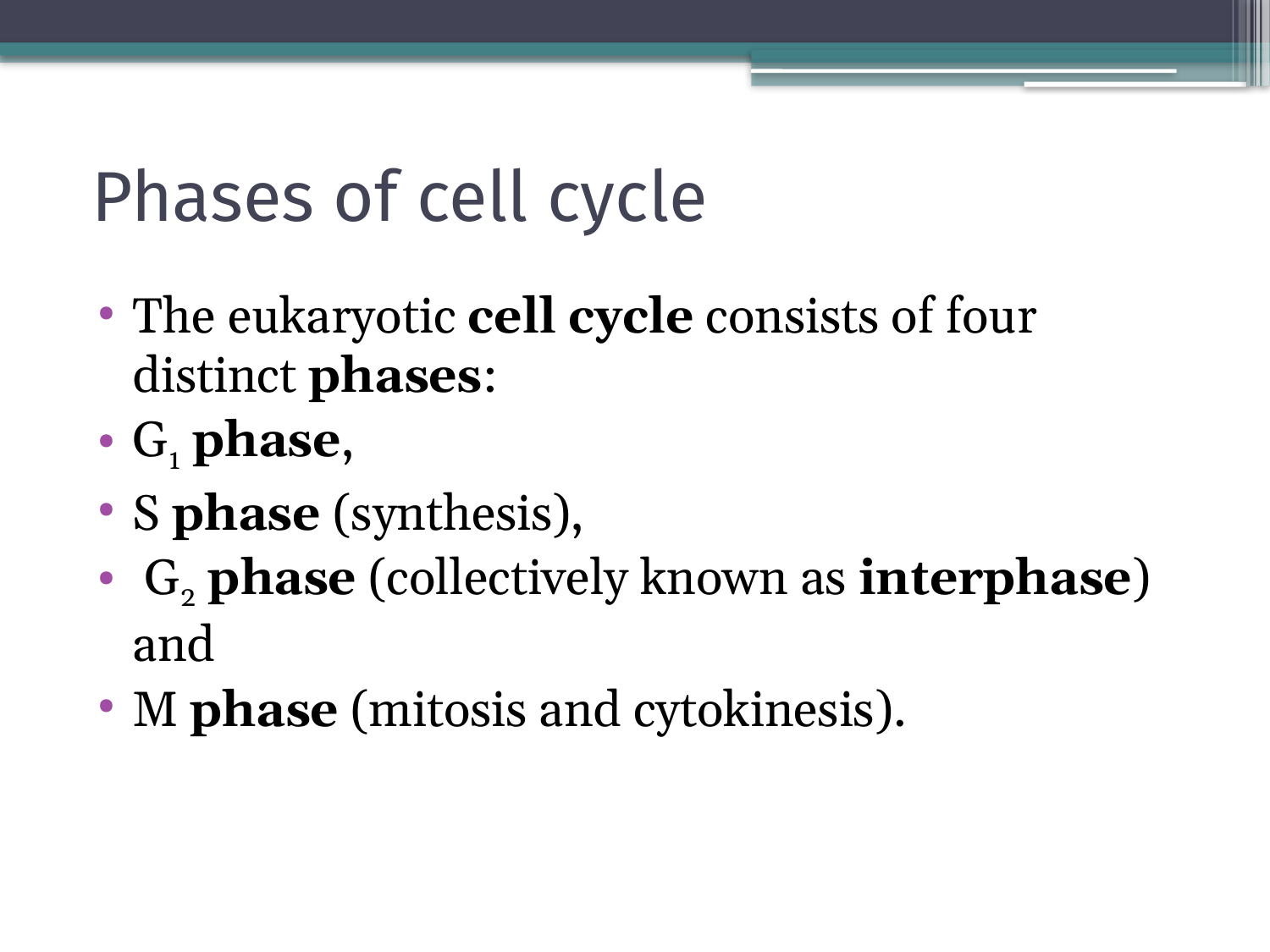

# Phases of cell cycle
The eukaryotic cell cycle consists of four distinct phases:
G1 phase,
S phase (synthesis),
 G2 phase (collectively known as interphase) and
M phase (mitosis and cytokinesis).